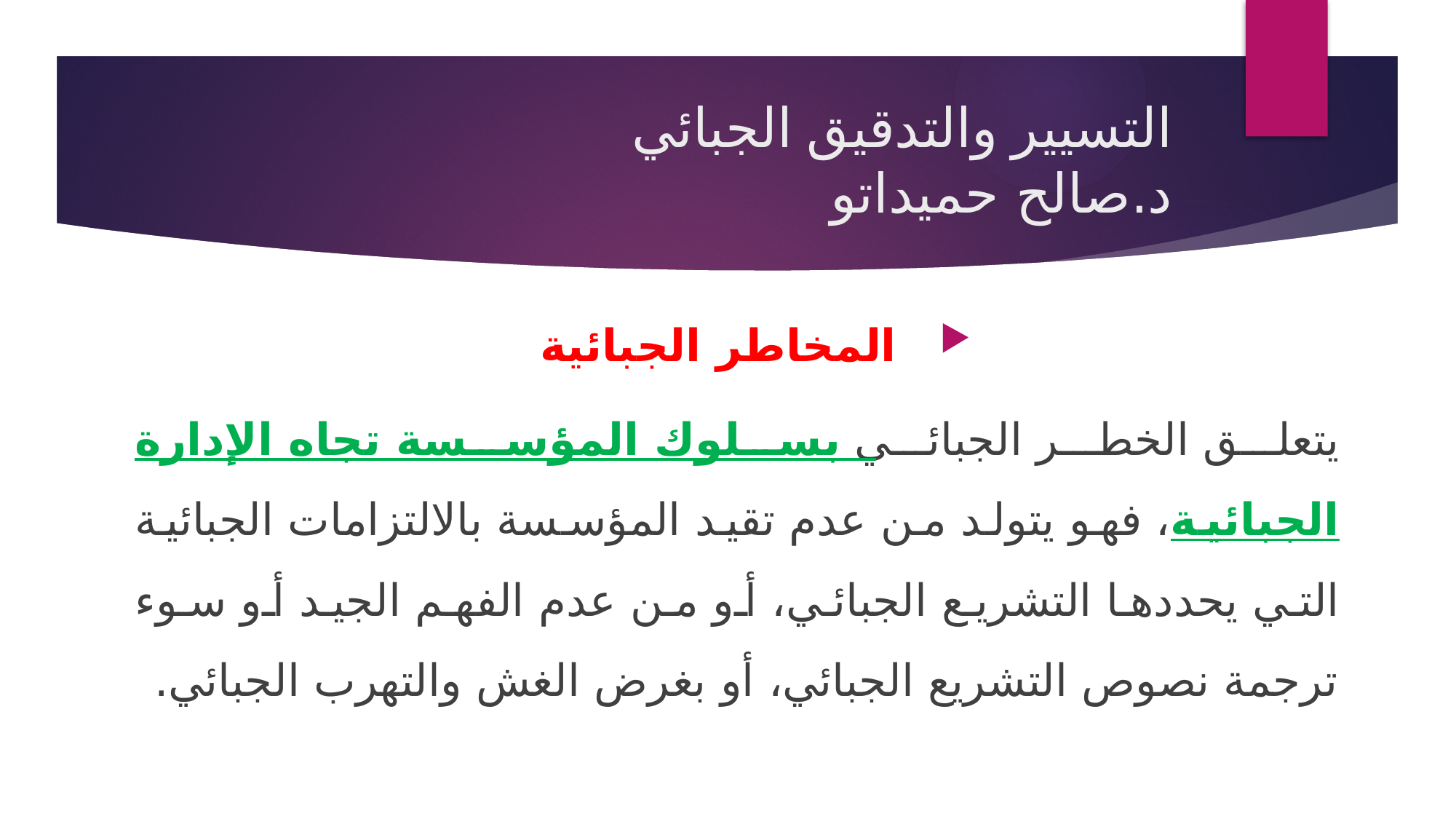

# التسيير والتدقيق الجبائي                               د.صالح حميداتو
المخاطر الجبائية
يتعلق الخطر الجبائي بسلوك المؤسسة تجاه الإدارة الجبائية، فهو يتولد من عدم تقيد المؤسسة بالالتزامات الجبائية التي يحددها التشريع الجبائي، أو من عدم الفهم الجيد أو سوء ترجمة نصوص التشريع الجبائي، أو بغرض الغش والتهرب الجبائي.